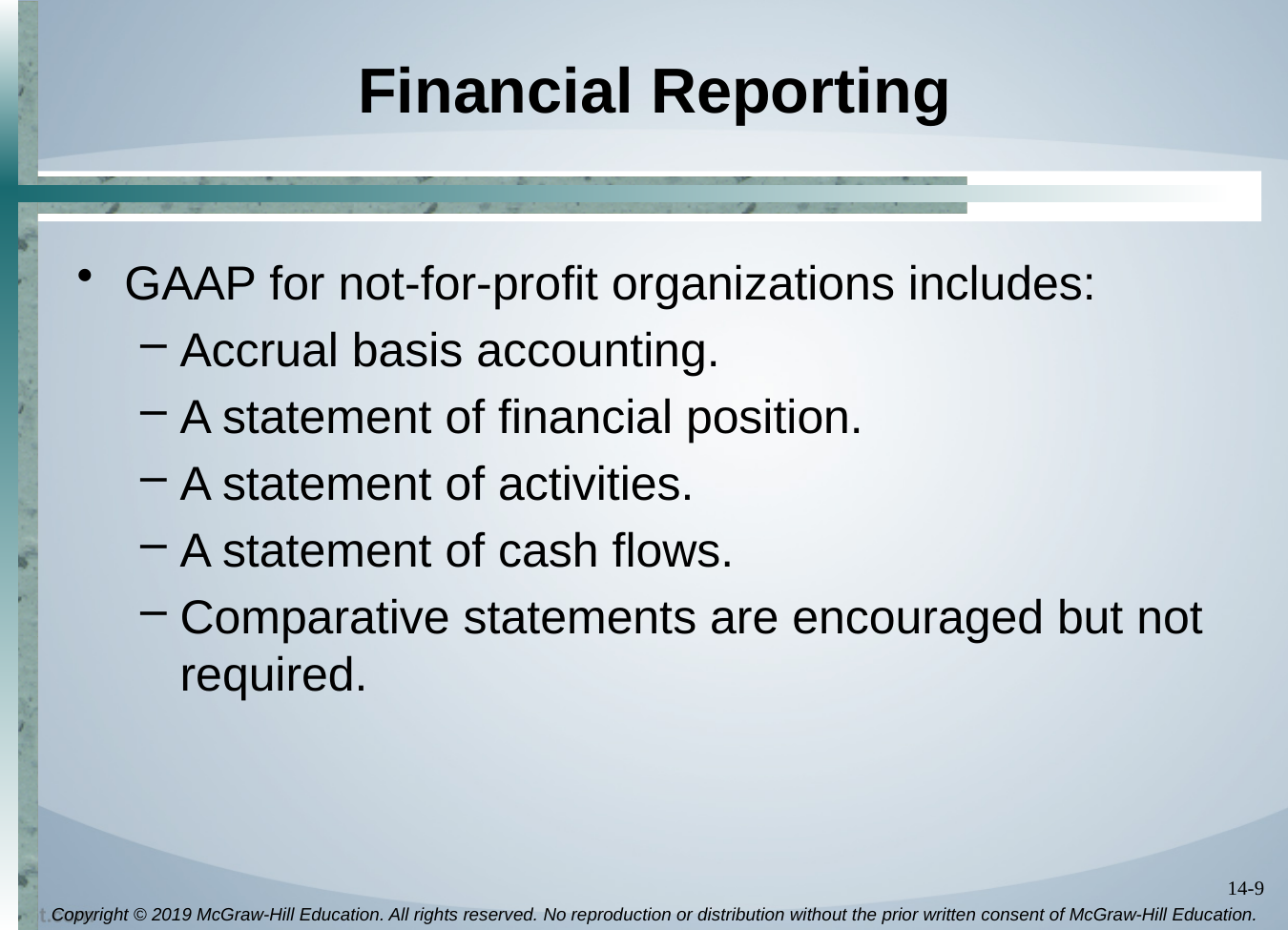

# Financial Reporting
GAAP for not-for-profit organizations includes:
Accrual basis accounting.
A statement of financial position.
A statement of activities.
A statement of cash flows.
Comparative statements are encouraged but not required.